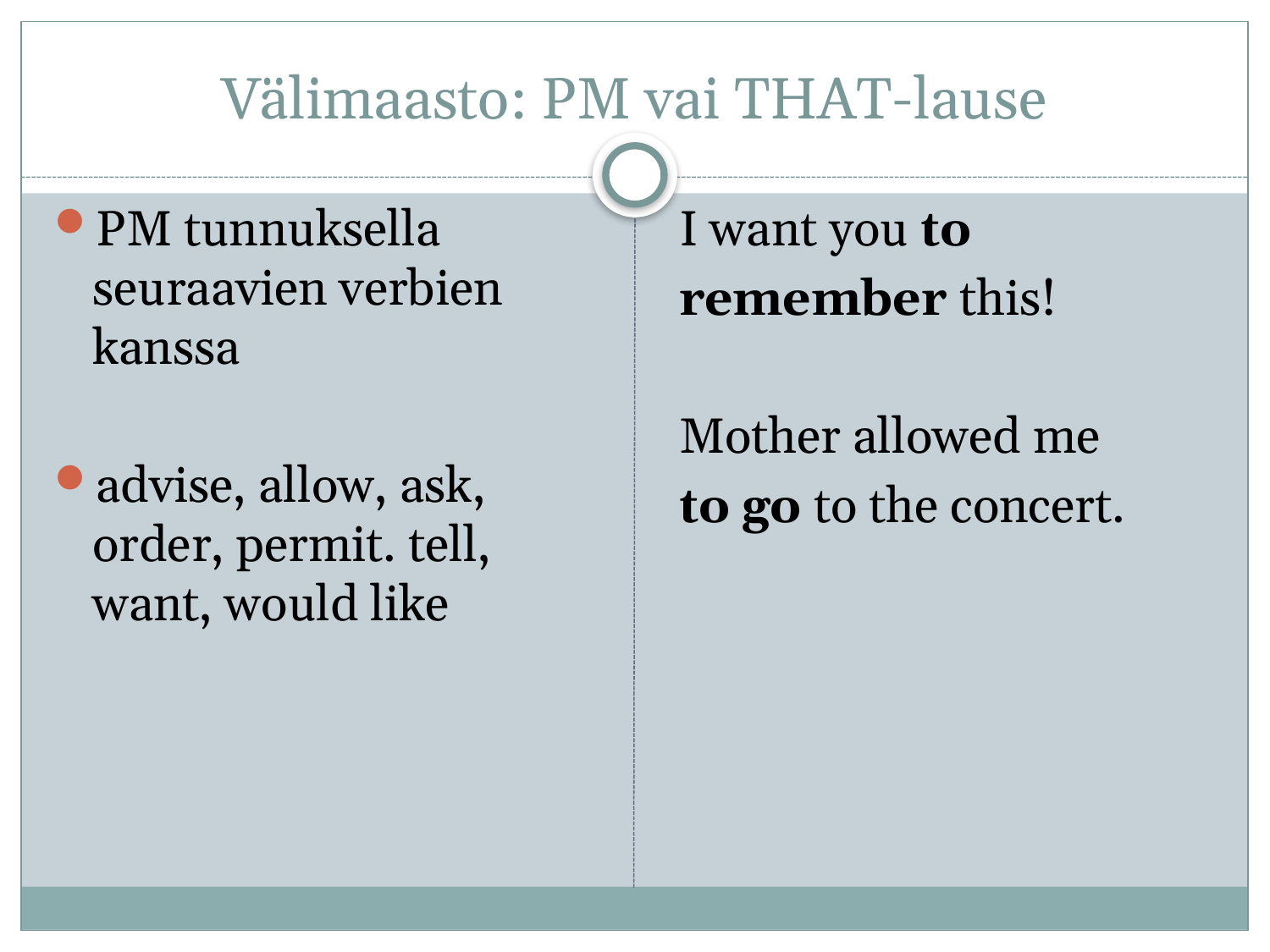

# Välimaasto: PM vai THAT-lause
PM tunnuksella seuraavien verbien kanssa

advise, allow, ask, order, permit. tell, want, would like
I want you to
remember this!

Mother allowed me
to go to the concert.